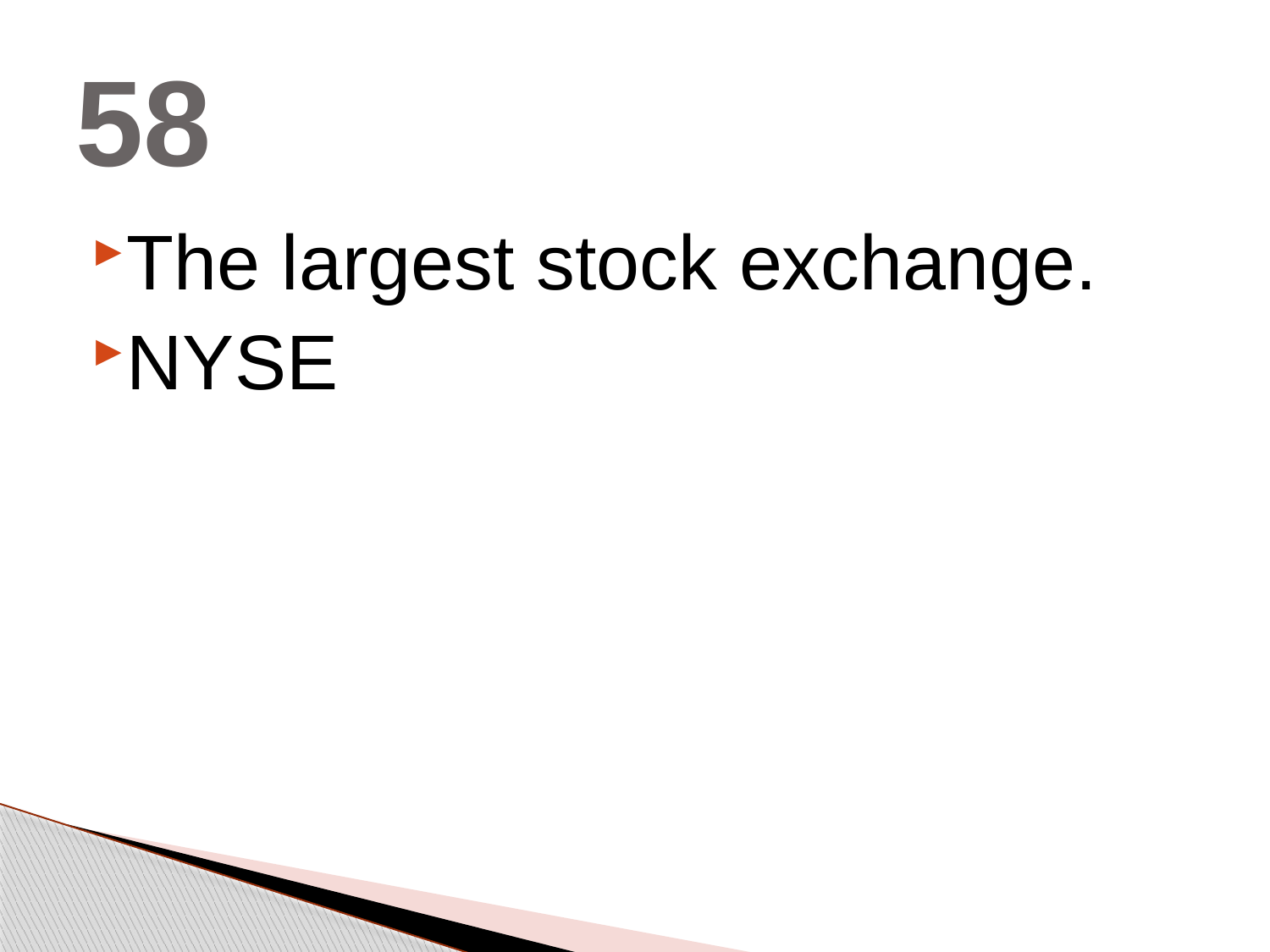

# 58
The largest stock exchange.
NYSE